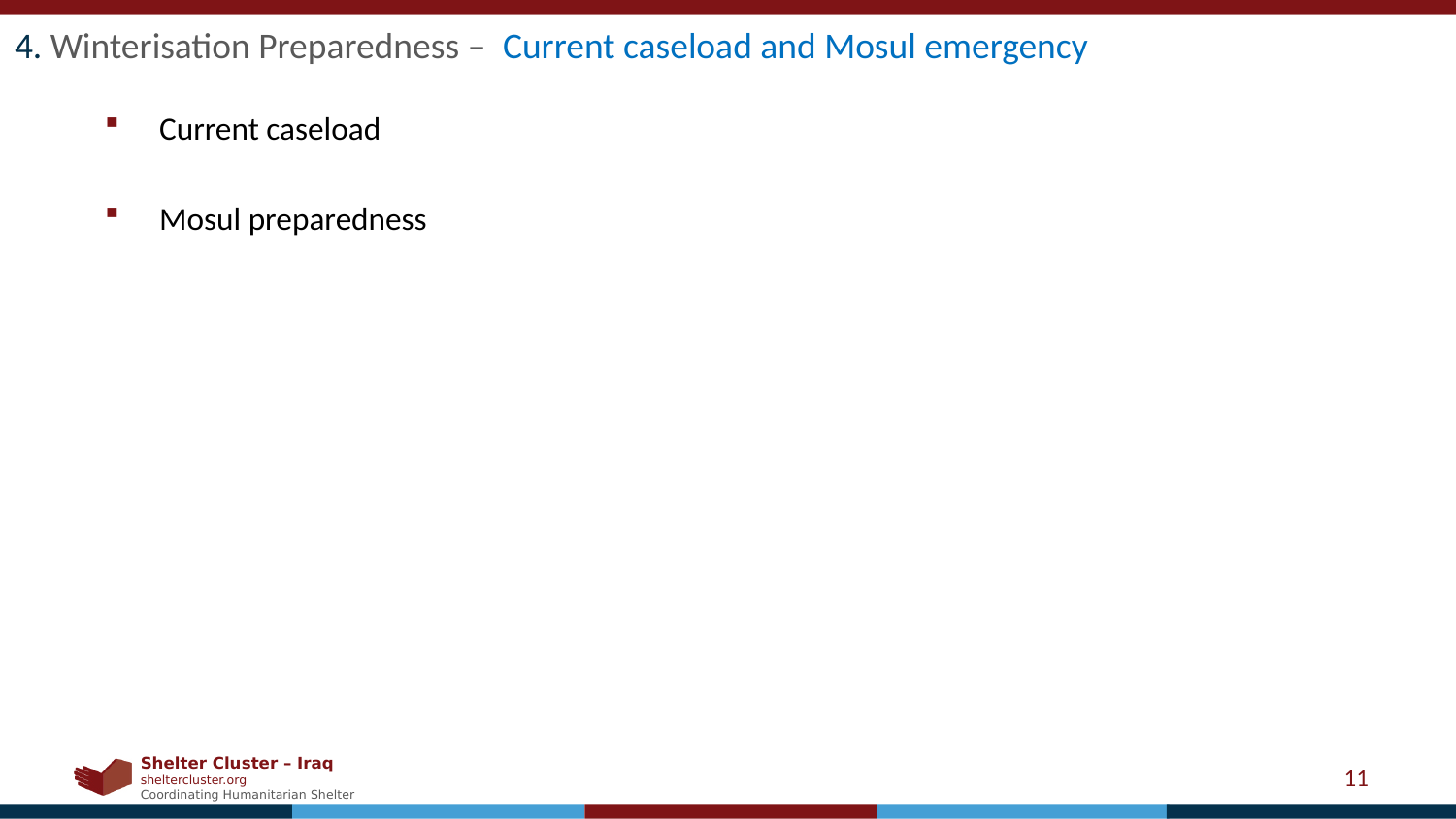

4. Winterisation Preparedness –  Current caseload and Mosul emergency
Current caseload

Mosul preparedness

11